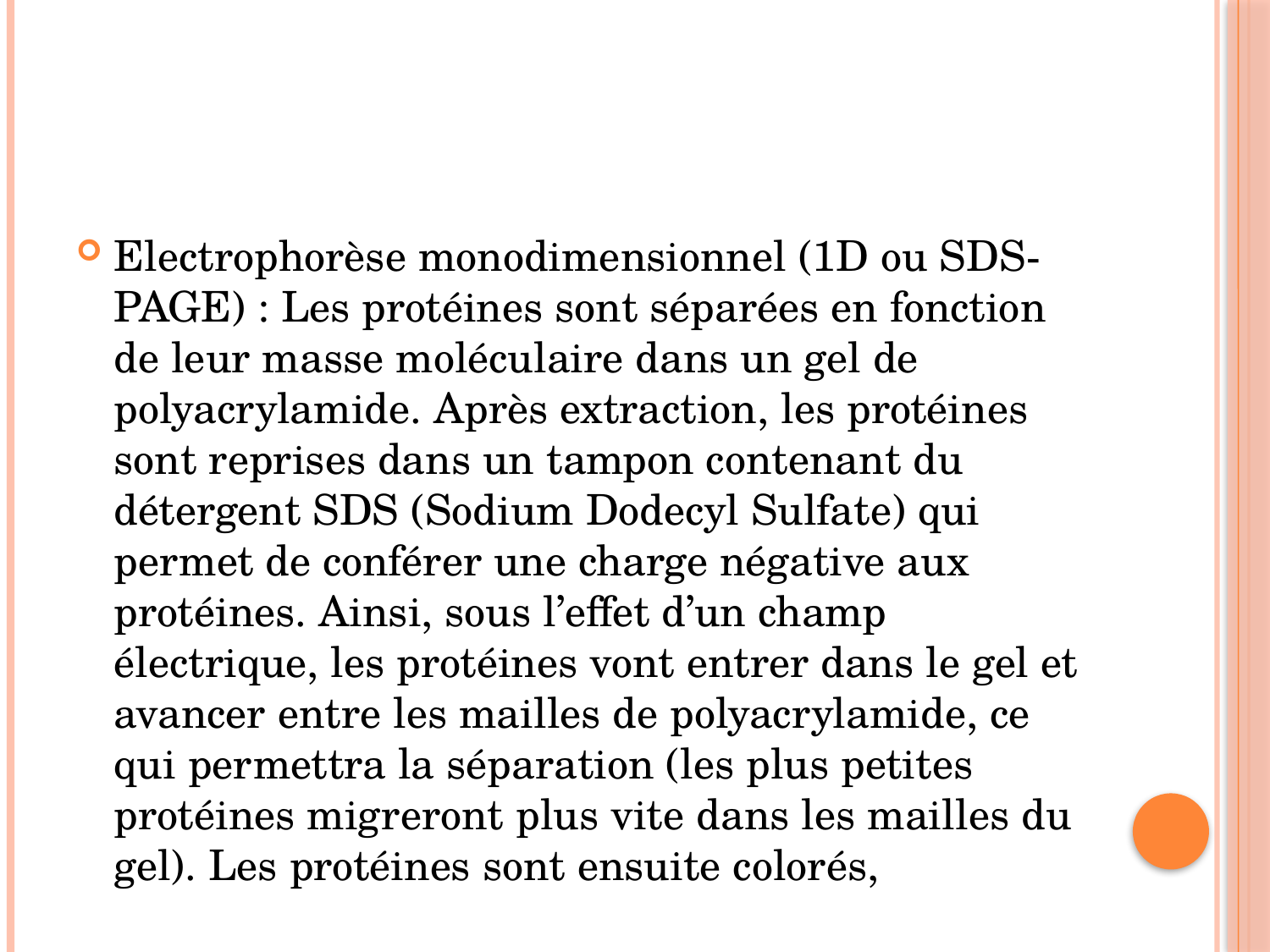

#
Electrophorèse monodimensionnel (1D ou SDS-PAGE) : Les protéines sont séparées en fonction de leur masse moléculaire dans un gel de polyacrylamide. Après extraction, les protéines sont reprises dans un tampon contenant du détergent SDS (Sodium Dodecyl Sulfate) qui permet de conférer une charge négative aux protéines. Ainsi, sous l’effet d’un champ électrique, les protéines vont entrer dans le gel et avancer entre les mailles de polyacrylamide, ce qui permettra la séparation (les plus petites protéines migreront plus vite dans les mailles du gel). Les protéines sont ensuite colorés,